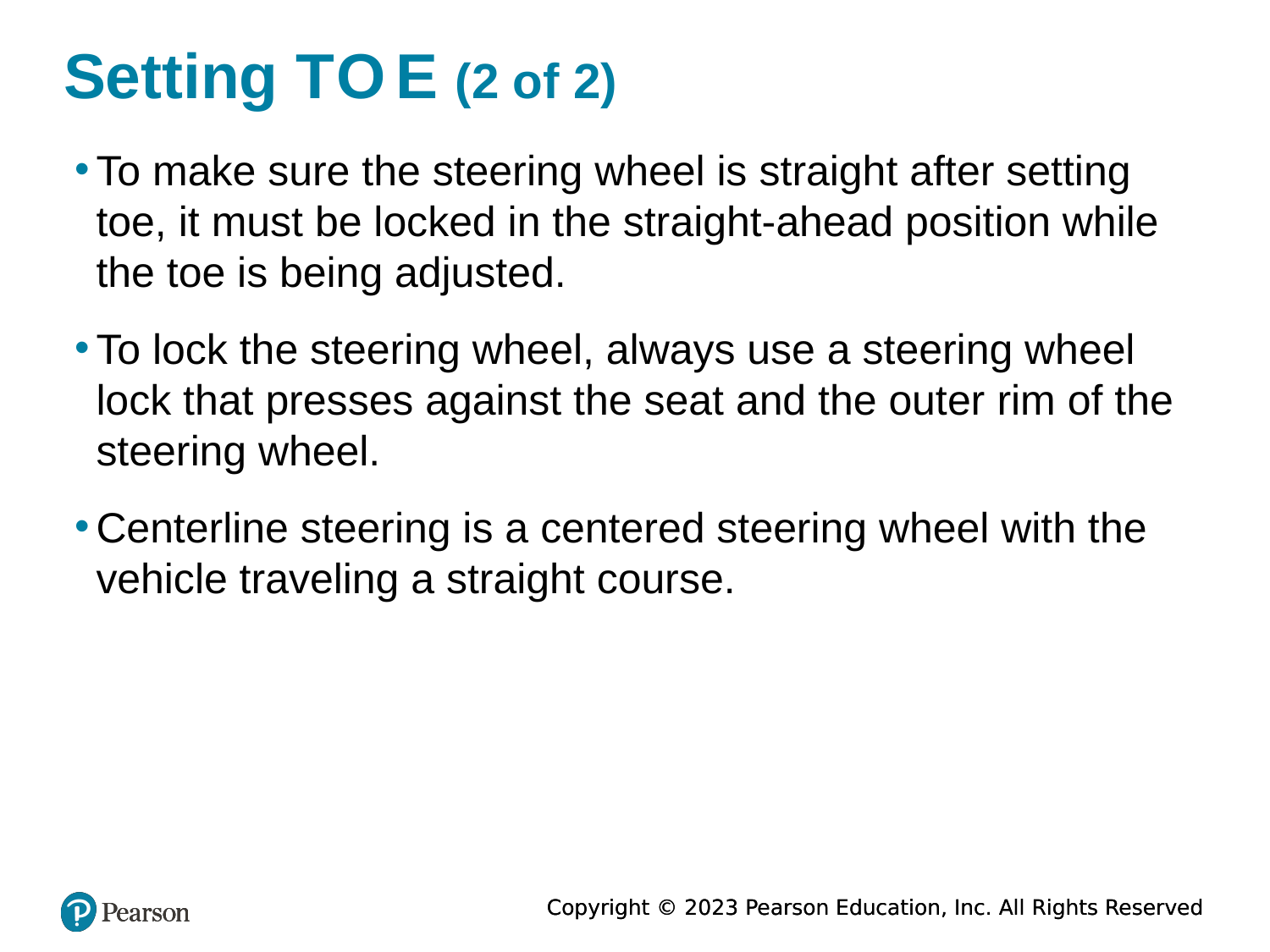

# Setting T O E (2 of 2)
To make sure the steering wheel is straight after setting toe, it must be locked in the straight-ahead position while the toe is being adjusted.
To lock the steering wheel, always use a steering wheel lock that presses against the seat and the outer rim of the steering wheel.
Centerline steering is a centered steering wheel with the vehicle traveling a straight course.